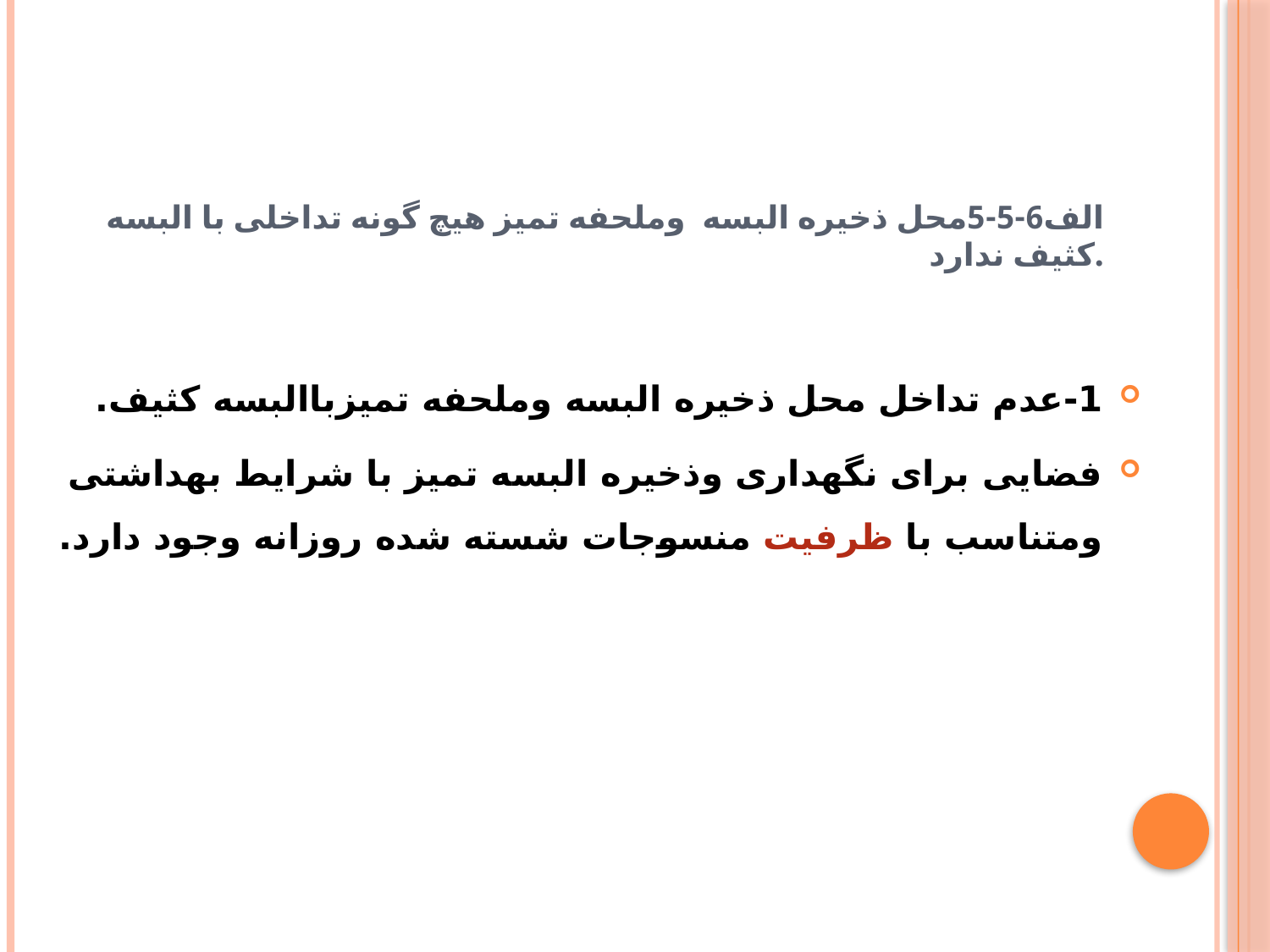

# الف6-5-5محل ذخیره البسه  وملحفه تمیز هیچ گونه تداخلی با البسه کثیف ندارد.
1-عدم تداخل محل ذخیره البسه وملحفه تمیزباالبسه کثیف.
فضایی برای نگهداری وذخیره البسه تمیز با شرایط بهداشتی ومتناسب با ظرفیت منسوجات شسته شده روزانه وجود دارد.